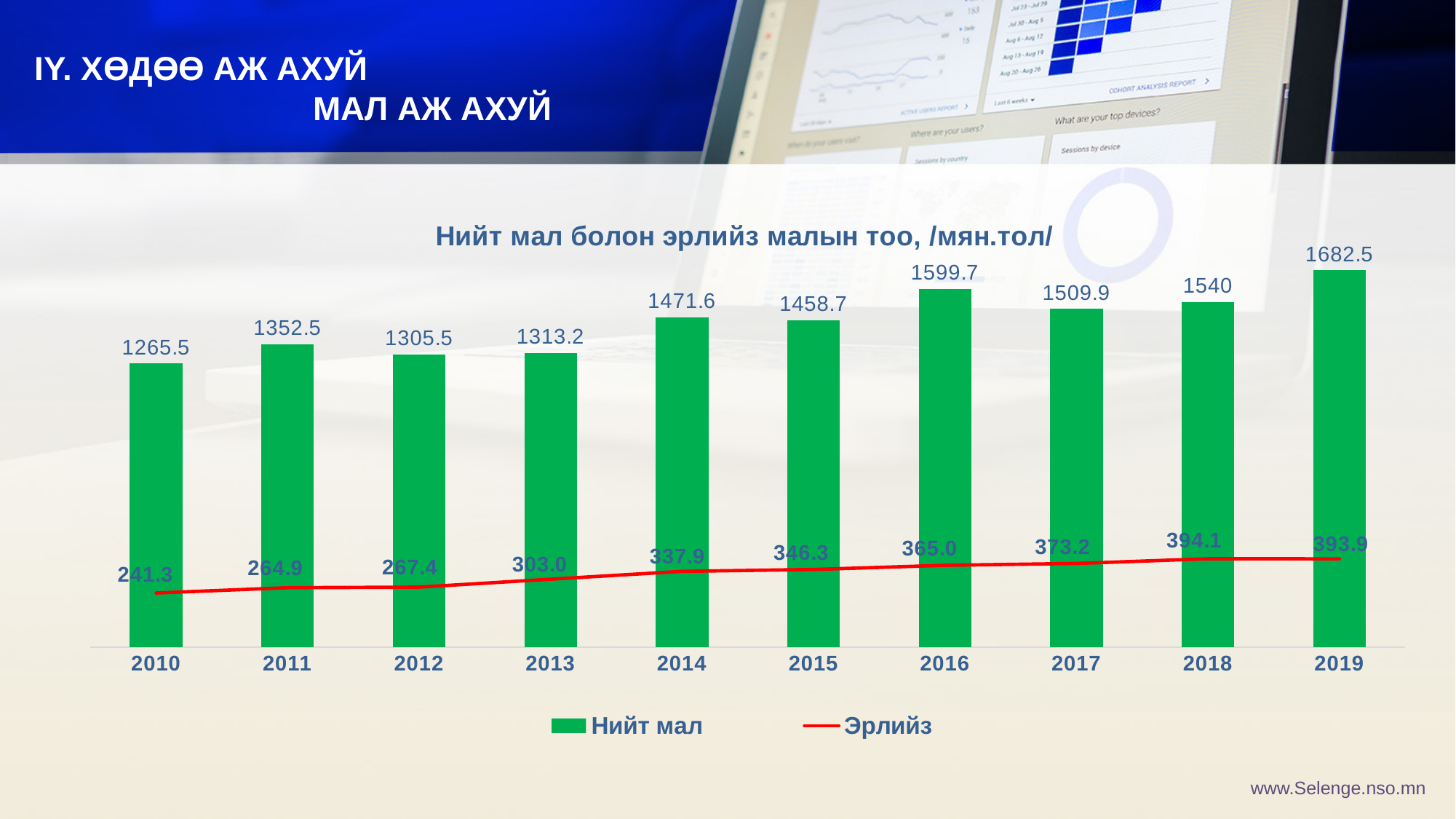

IY. ХӨДӨӨ АЖ АХУЙ
                              МАЛ АЖ АХУЙ

### Chart: Нийт мал болон эрлийз малын тоо, /мян.тол/

| Category | Нийт мал | Эрлийз |
|---|---|---|
| 2010 | 1265.5 | 241.3 |
| 2011 | 1352.5 | 264.9 |
| 2012 | 1305.5 | 267.4 |
| 2013 | 1313.2 | 303.0 |
| 2014 | 1471.6 | 337.9 |
| 2015 | 1458.7 | 346.3 |
| 2016 | 1599.7 | 365.0 |
| 2017 | 1509.9 | 373.2 |
| 2018 | 1540.0 | 394.1 |
| 2019 | 1682.5 | 393.9 |
www.Selenge.nso.mn